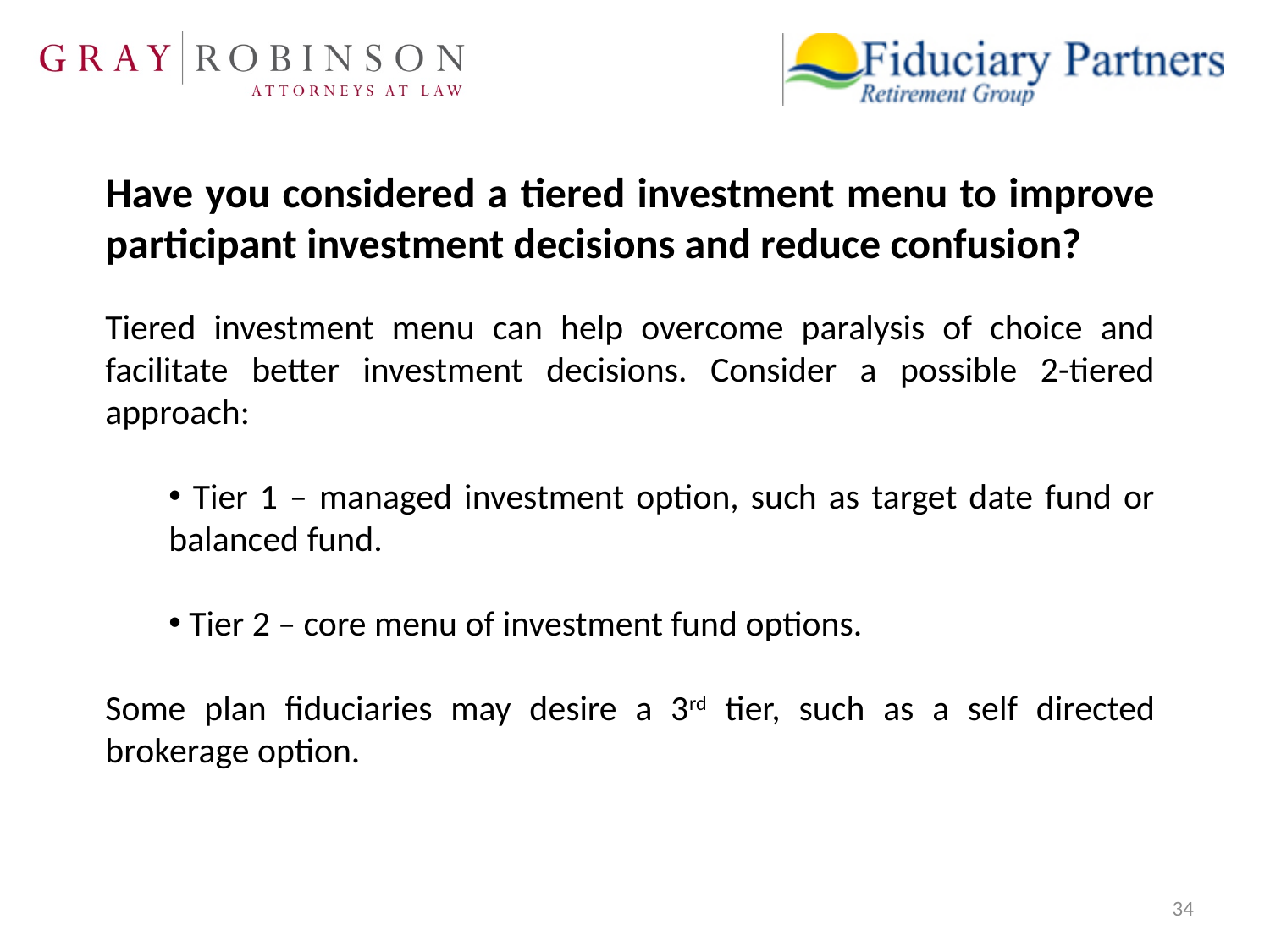

Have you considered a tiered investment menu to improve participant investment decisions and reduce confusion?

Tiered investment menu can help overcome paralysis of choice and facilitate better investment decisions. Consider a possible 2-tiered approach:

 Tier 1 – managed investment option, such as target date fund or balanced fund.

 Tier 2 – core menu of investment fund options.

Some plan fiduciaries may desire a 3rd tier, such as a self directed brokerage option.
34